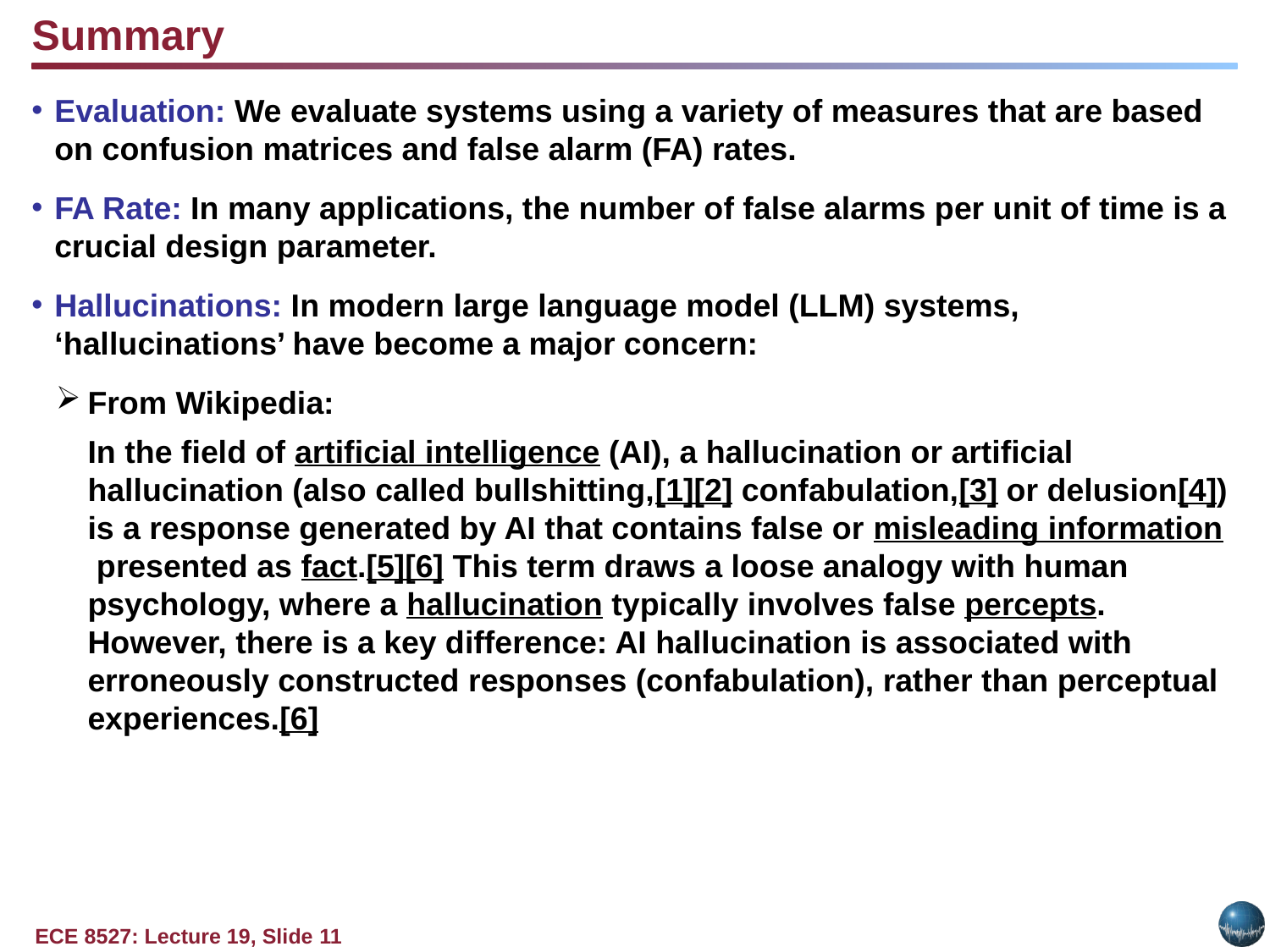

Summary
Evaluation: We evaluate systems using a variety of measures that are based on confusion matrices and false alarm (FA) rates.
FA Rate: In many applications, the number of false alarms per unit of time is a crucial design parameter.
Hallucinations: In modern large language model (LLM) systems, ‘hallucinations’ have become a major concern:
From Wikipedia:
In the field of artificial intelligence (AI), a hallucination or artificial hallucination (also called bullshitting,[1][2] confabulation,[3] or delusion[4]) is a response generated by AI that contains false or misleading information presented as fact.[5][6] This term draws a loose analogy with human psychology, where a hallucination typically involves false percepts. However, there is a key difference: AI hallucination is associated with erroneously constructed responses (confabulation), rather than perceptual experiences.[6]